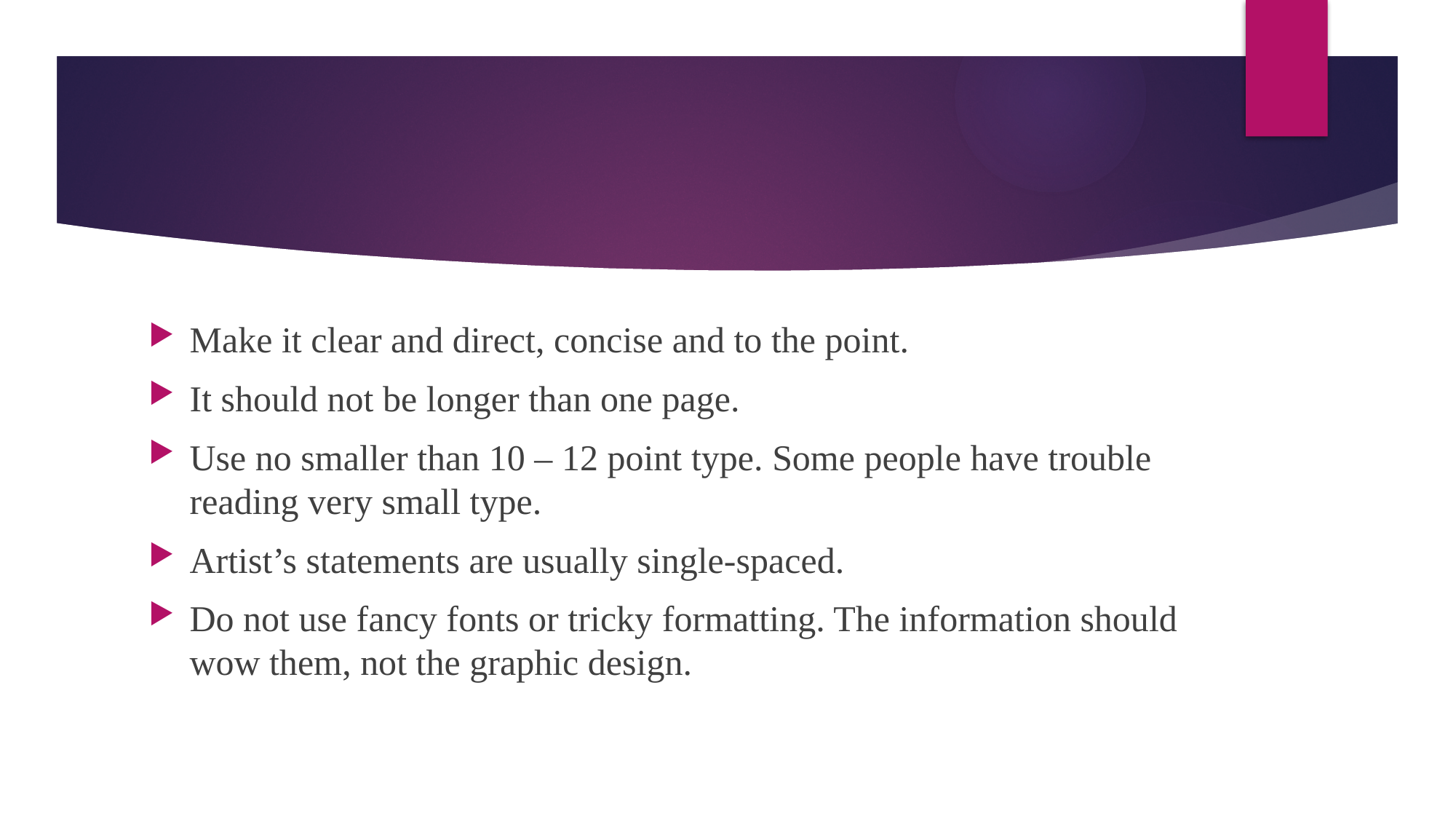

#
Make it clear and direct, concise and to the point.
It should not be longer than one page.
Use no smaller than 10 – 12 point type. Some people have trouble reading very small type.
Artist’s statements are usually single-spaced.
Do not use fancy fonts or tricky formatting. The information should wow them, not the graphic design.